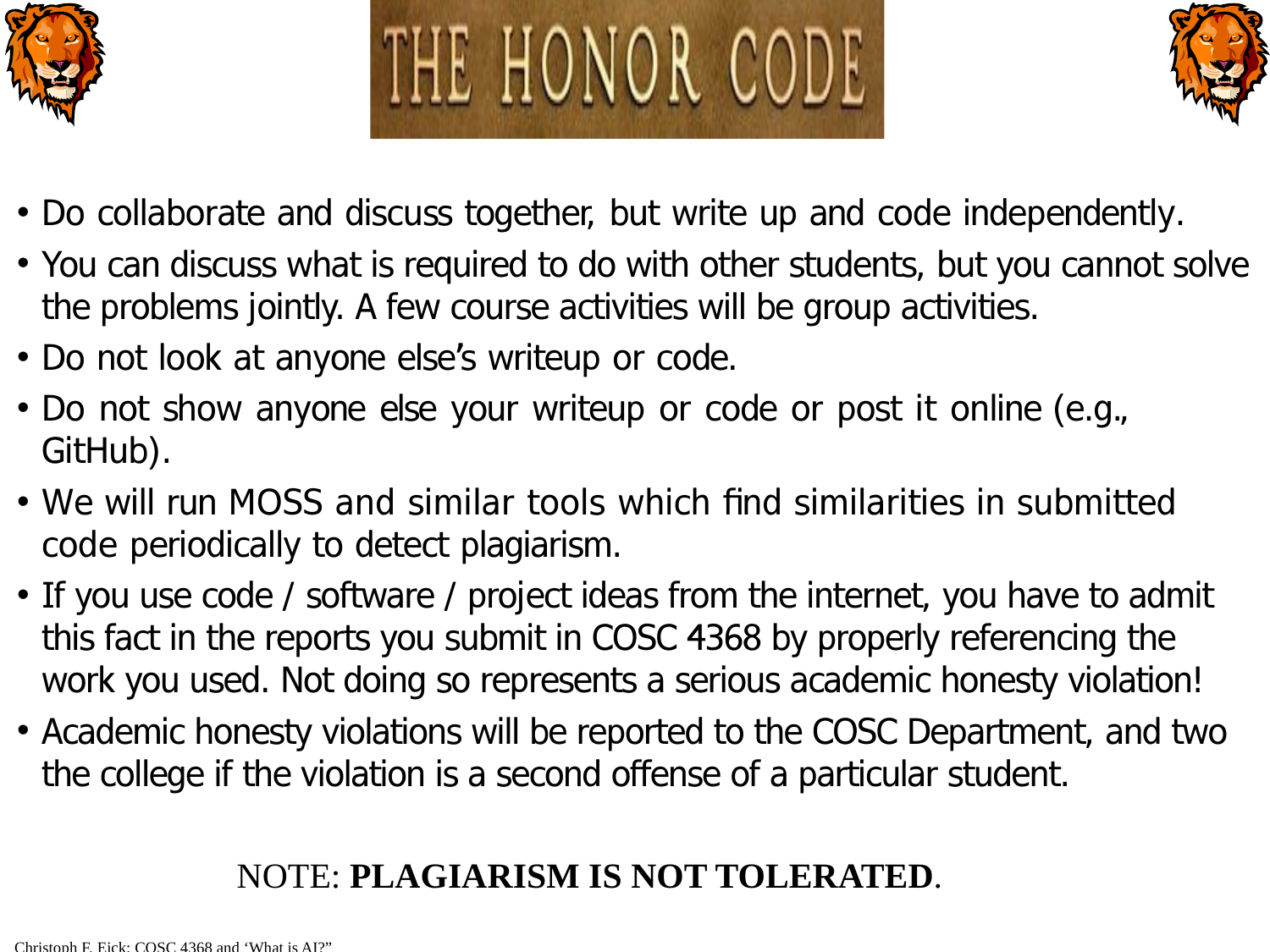

Do collaborate and discuss together, but write up and code independently.
You can discuss what is required to do with other students, but you cannot solve the problems jointly. A few course activities will be group activities.
Do not look at anyone else’s writeup or code.
Do not show anyone else your writeup or code or post it online (e.g., GitHub).
We will run MOSS and similar tools which find similarities in submitted code periodically to detect plagiarism.
If you use code / software / project ideas from the internet, you have to admit this fact in the reports you submit in COSC 4368 by properly referencing the work you used. Not doing so represents a serious academic honesty violation!
Academic honesty violations will be reported to the COSC Department, and two the college if the violation is a second offense of a particular student.

NOTE: PLAGIARISM IS NOT TOLERATED.